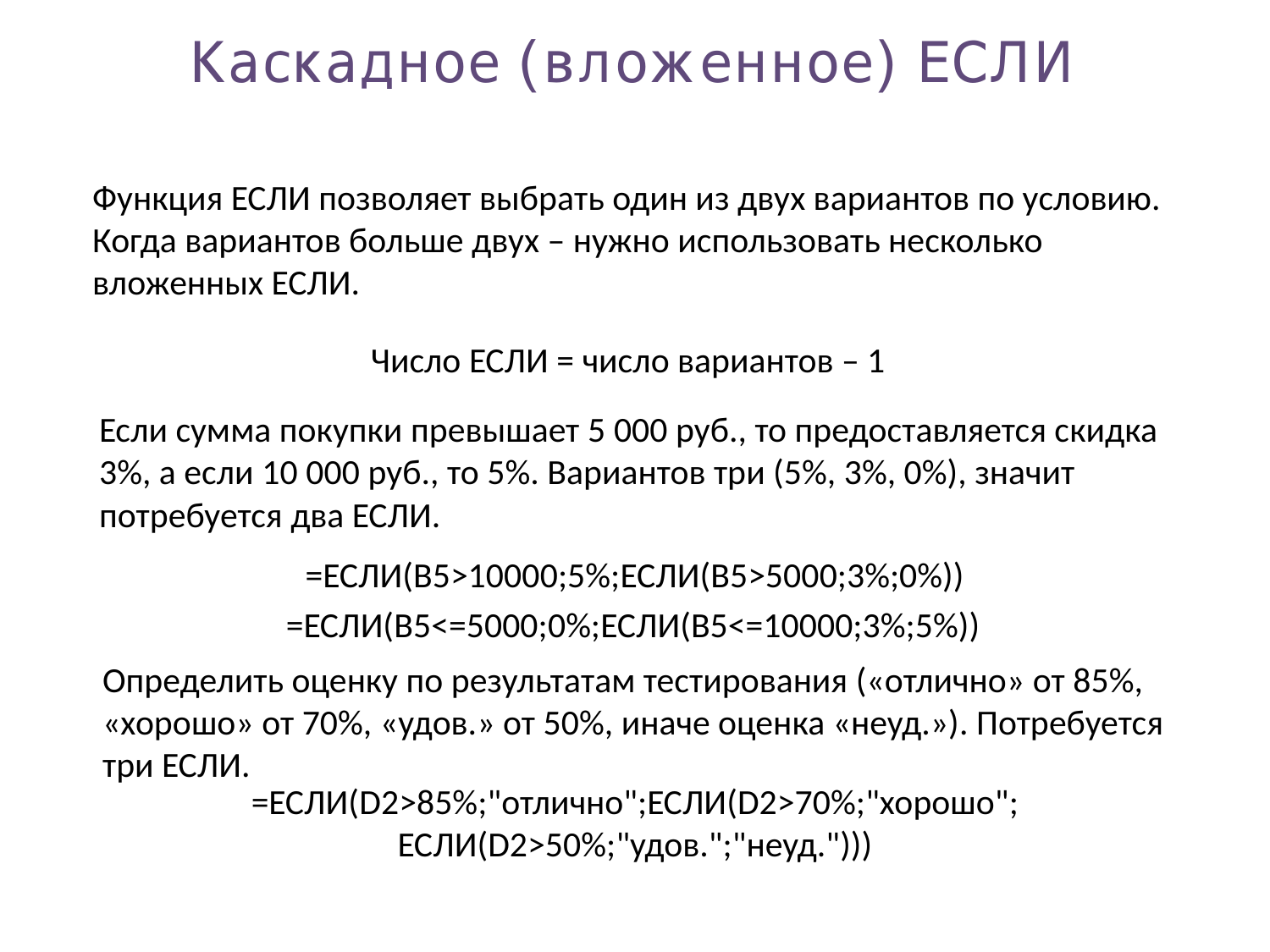

# Каскадное (вложенное) ЕСЛИ
Функция ЕСЛИ позволяет выбрать один из двух вариантов по условию. Когда вариантов больше двух – нужно использовать несколько вложенных ЕСЛИ.
Число ЕСЛИ = число вариантов – 1
Если сумма покупки превышает 5 000 руб., то предоставляется скидка 3%, а если 10 000 руб., то 5%. Вариантов три (5%, 3%, 0%), значит потребуется два ЕСЛИ.
=ЕСЛИ(B5>10000;5%;ЕСЛИ(B5>5000;3%;0%))
=ЕСЛИ(B5<=5000;0%;ЕСЛИ(B5<=10000;3%;5%))
Определить оценку по результатам тестирования («отлично» от 85%, «хорошо» от 70%, «удов.» от 50%, иначе оценка «неуд.»). Потребуется три ЕСЛИ.
=ЕСЛИ(D2>85%;"отлично";ЕСЛИ(D2>70%;"хорошо";
ЕСЛИ(D2>50%;"удов.";"неуд.")))